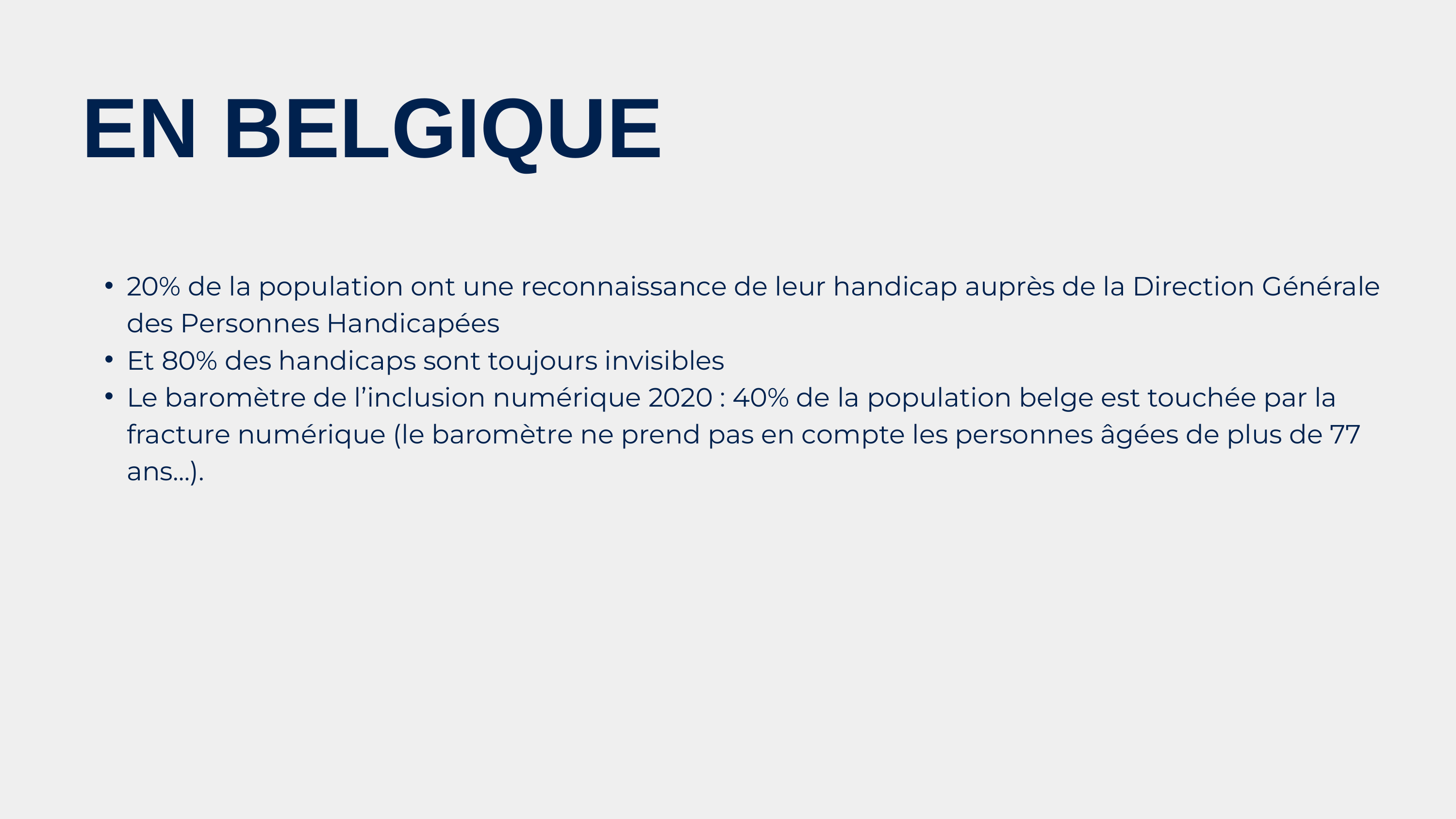

EN BELGIQUE

20% de la population ont une reconnaissance de leur handicap auprès de la Direction Générale des Personnes Handicapées
Et 80% des handicaps sont toujours invisibles
Le baromètre de l’inclusion numérique 2020 : 40% de la population belge est touchée par la fracture numérique (le baromètre ne prend pas en compte les personnes âgées de plus de 77 ans…).